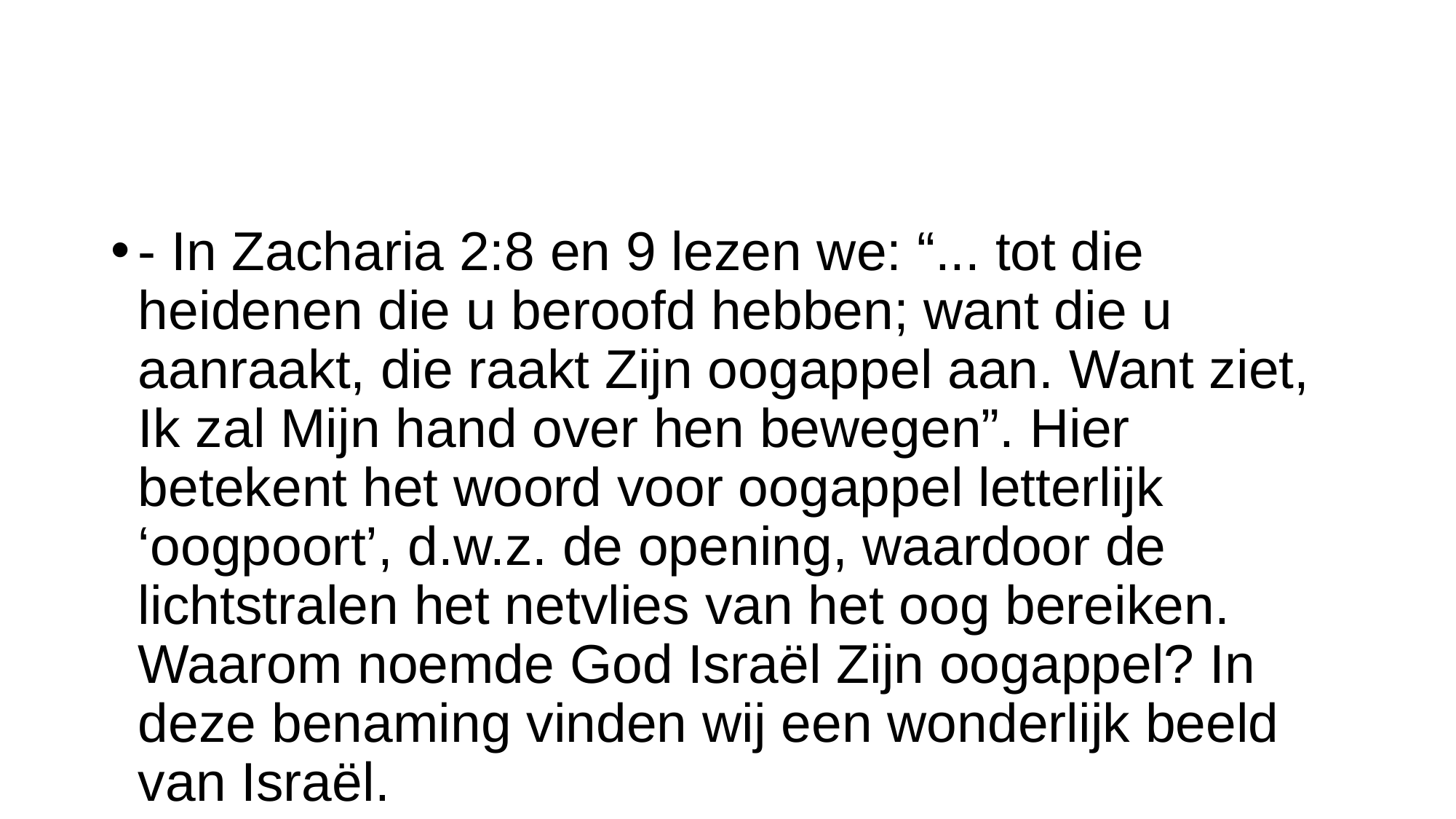

#
- In Zacharia 2:8 en 9 lezen we: “... tot die heidenen die u beroofd hebben; want die u aanraakt, die raakt Zijn oogappel aan. Want ziet, Ik zal Mijn hand over hen bewegen”. Hier betekent het woord voor oogappel letterlijk ‘oogpoort’, d.w.z. de opening, waardoor de lichtstralen het netvlies van het oog bereiken. Waarom noemde God Israël Zijn oogappel? In deze benaming vinden wij een wonderlijk beeld van Israël.